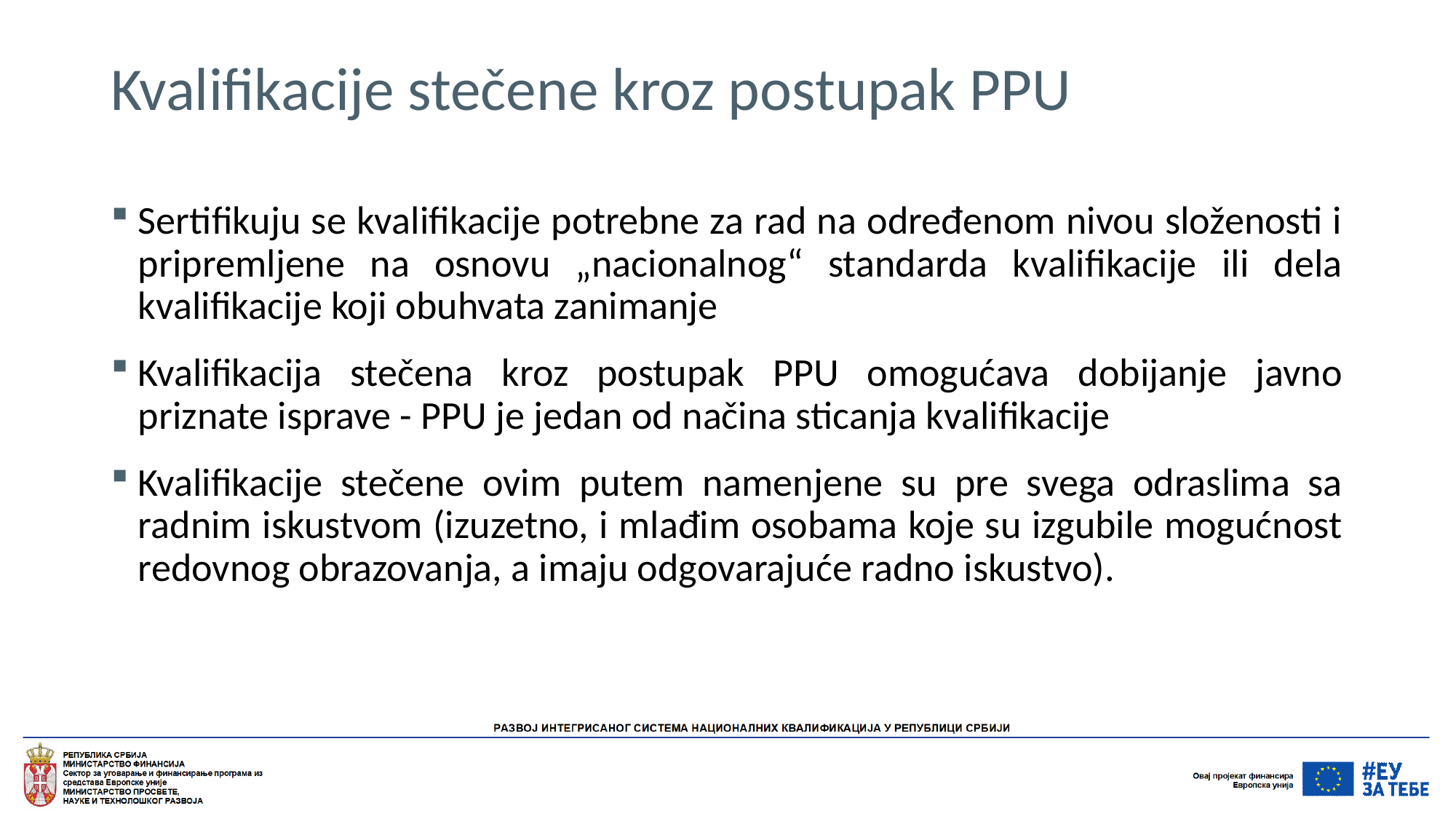

# Kvalifikacije stečene kroz postupak PPU
Sertifikuju se kvalifikacije potrebne za rad na određenom nivou složenosti i pripremljene na osnovu „nacionalnog“ standarda kvalifikacije ili dela kvalifikacije koji obuhvata zanimanje
Kvalifikacija stečena kroz postupak PPU omogućava dobijanje javno priznate isprave - PPU je jedan od načina sticanja kvalifikacije
Kvalifikacije stečene ovim putem namenjene su pre svega odraslima sa radnim iskustvom (izuzetno, i mlađim osobama koje su izgubile mogućnost redovnog obrazovanja, a imaju odgovarajuće radno iskustvo).